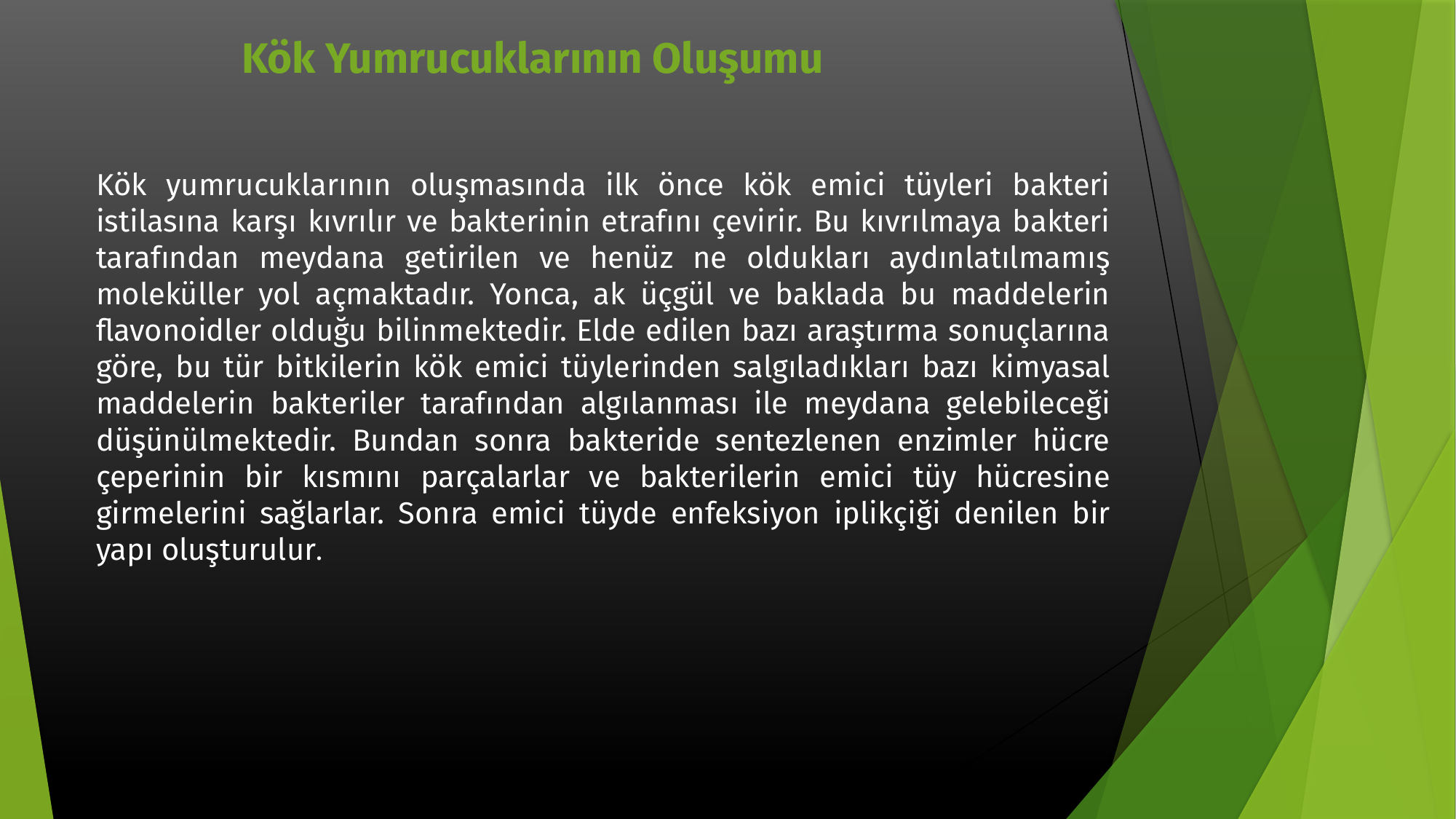

Kök Yumrucuklarının Oluşumu

Kök yumrucuklarının oluşmasında ilk önce kök emici tüyleri bakteri istilasına karşı kıvrılır ve bakterinin etrafını çevirir. Bu kıvrılmaya bakteri tarafından meydana getirilen ve henüz ne oldukları aydınlatılmamış moleküller yol açmaktadır. Yonca, ak üçgül ve baklada bu maddelerin flavonoidler olduğu bilinmektedir. Elde edilen bazı araştırma sonuçlarına göre, bu tür bitkilerin kök emici tüylerinden salgıladıkları bazı kimyasal maddelerin bakteriler tarafından algılanması ile meydana gelebileceği düşünülmektedir. Bundan sonra bakteride sentezlenen enzimler hücre çeperinin bir kısmını par­çalarlar ve bakterilerin emici tüy hücresine girmelerini sağlarlar. Sonra emici tüyde enfeksiyon iplikçiği denilen bir yapı oluşturulur.